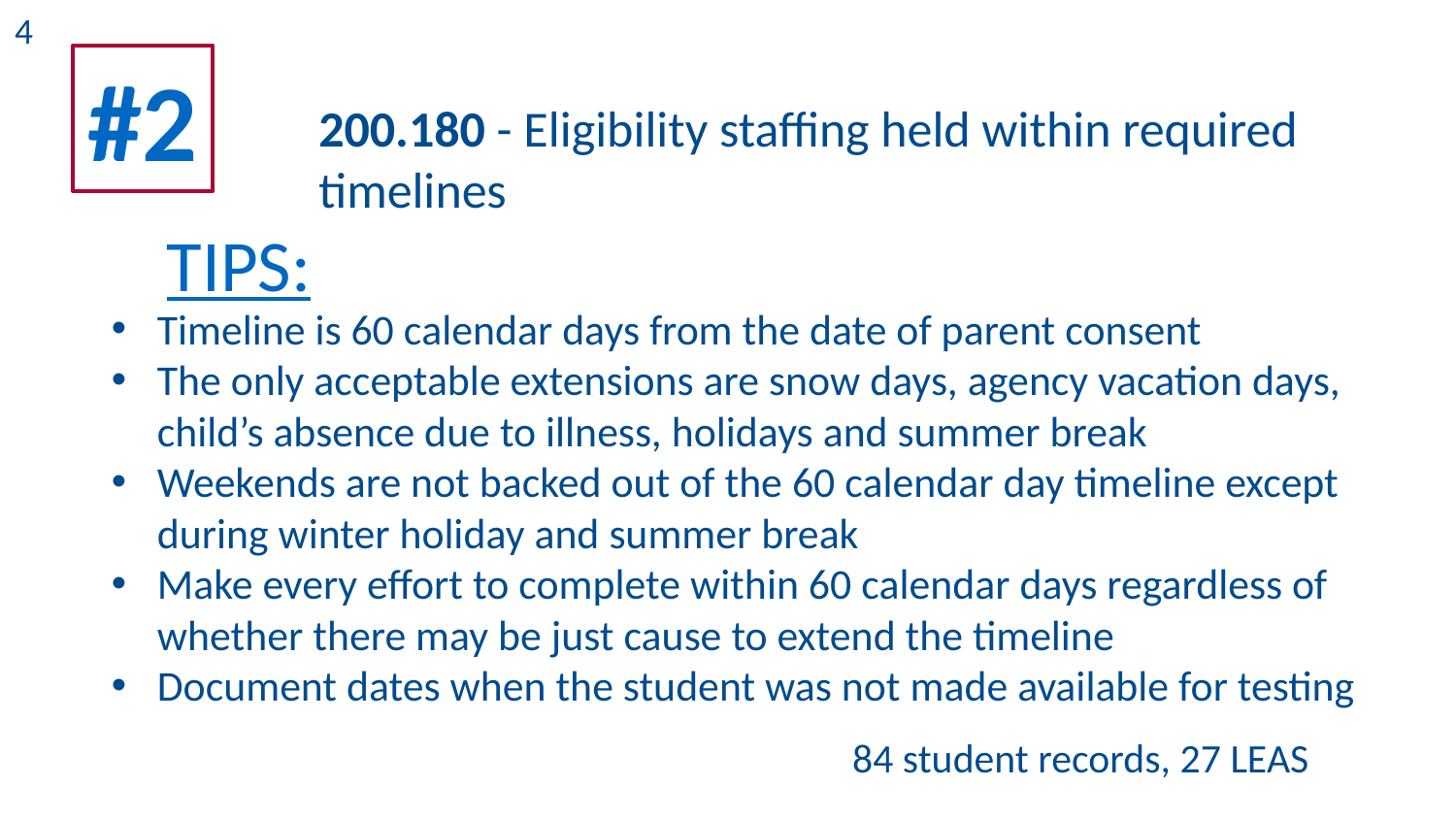

4
#2
200.180 - Eligibility staffing held within required timelines
TIPS:

Timeline is 60 calendar days from the date of parent consent
The only acceptable extensions are snow days, agency vacation days, child’s absence due to illness, holidays and summer break
Weekends are not backed out of the 60 calendar day timeline except during winter holiday and summer break
Make every effort to complete within 60 calendar days regardless of whether there may be just cause to extend the timeline
Document dates when the student was not made available for testing
84 student records, 27 LEAS